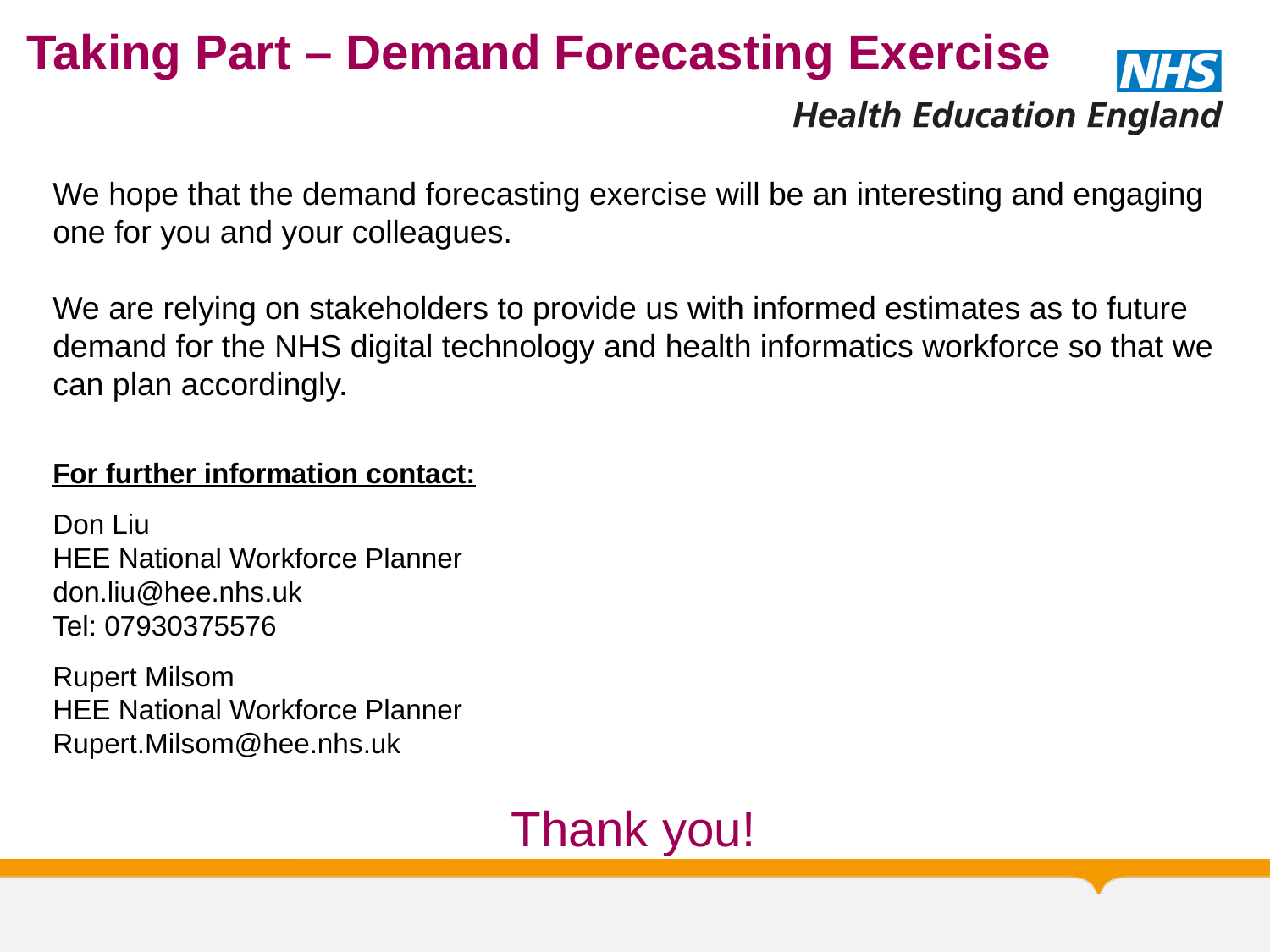

Taking Part – Demand Forecasting Exercise
We hope that the demand forecasting exercise will be an interesting and engaging one for you and your colleagues.

We are relying on stakeholders to provide us with informed estimates as to future demand for the NHS digital technology and health informatics workforce so that we can plan accordingly.
For further information contact:

Don Liu
HEE National Workforce Planner
don.liu@hee.nhs.uk
Tel: 07930375576

Rupert Milsom
HEE National Workforce Planner
Rupert.Milsom@hee.nhs.uk

Thank you!